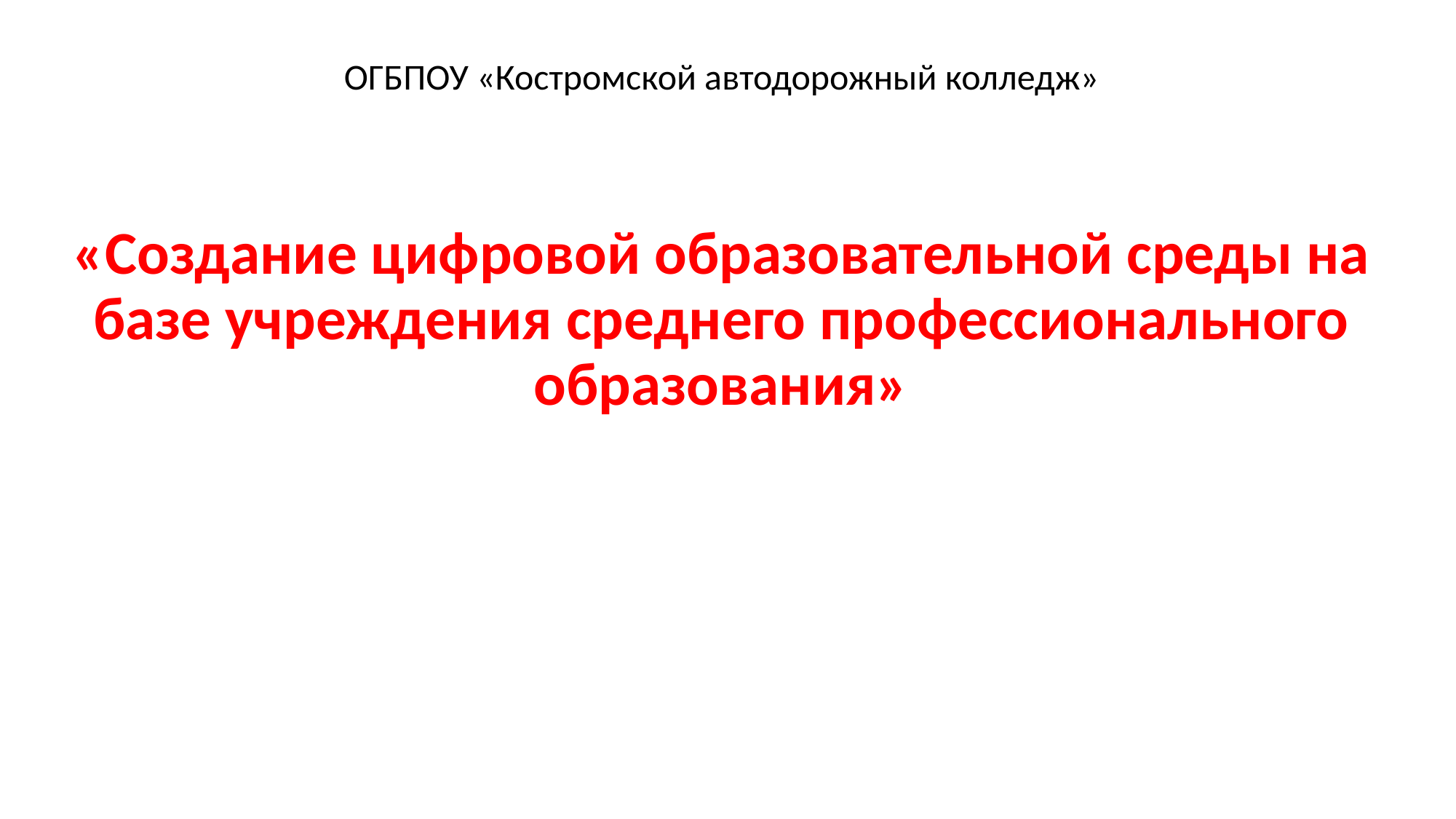

ОГБПОУ «Костромской автодорожный колледж»

«Создание цифровой образовательной среды на базе учреждения среднего профессионального образования»